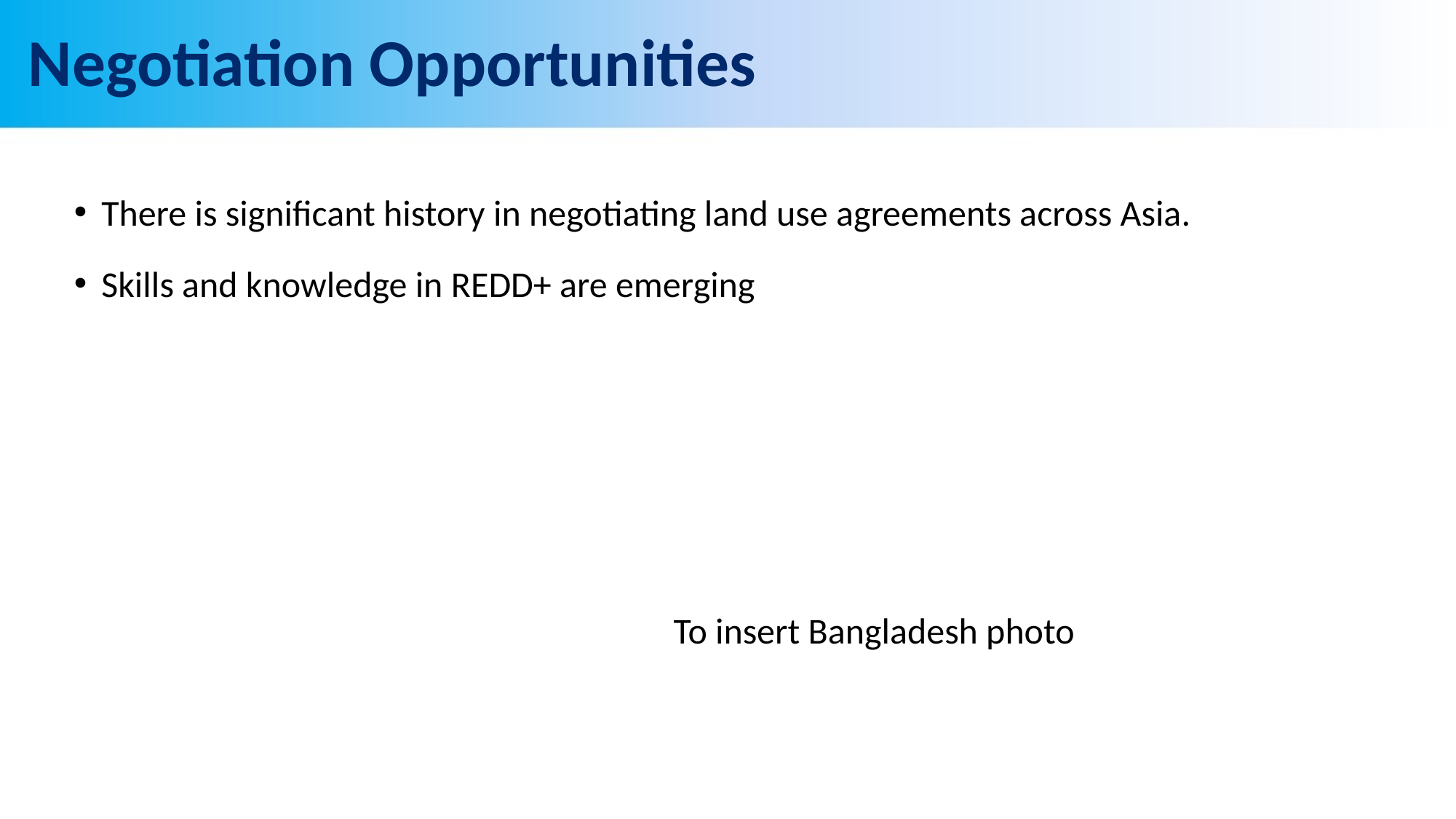

# Negotiation Opportunities
There is significant history in negotiating land use agreements across Asia.
Skills and knowledge in REDD+ are emerging
To insert Bangladesh photo